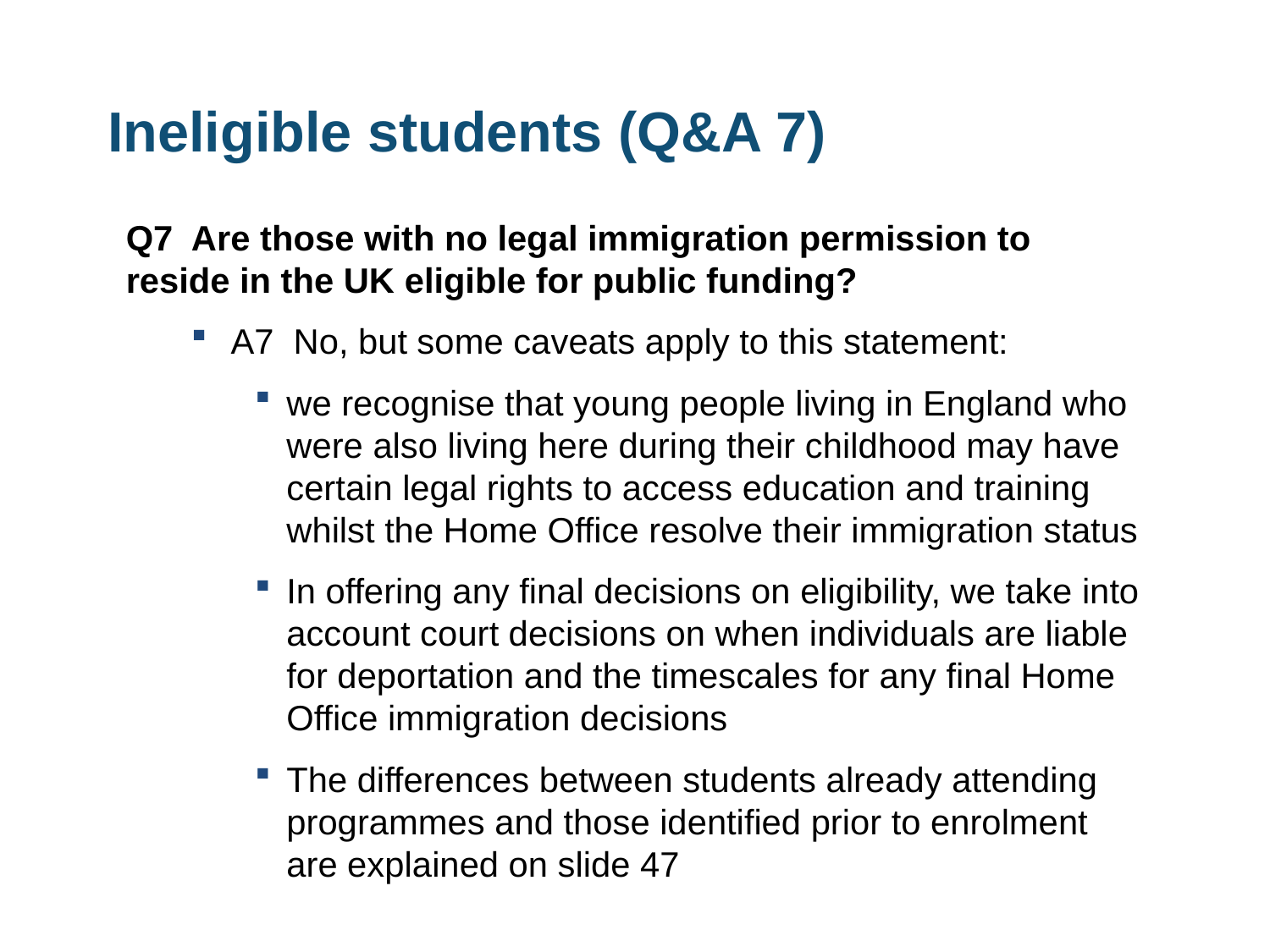

# Ineligible students (Q&A 7)
Q7  Are those with no legal immigration permission to reside in the UK eligible for public funding?
A7  No, but some caveats apply to this statement:
we recognise that young people living in England who were also living here during their childhood may have certain legal rights to access education and training whilst the Home Office resolve their immigration status
In offering any final decisions on eligibility, we take into account court decisions on when individuals are liable for deportation and the timescales for any final Home Office immigration decisions
The differences between students already attending programmes and those identified prior to enrolment are explained on slide 47